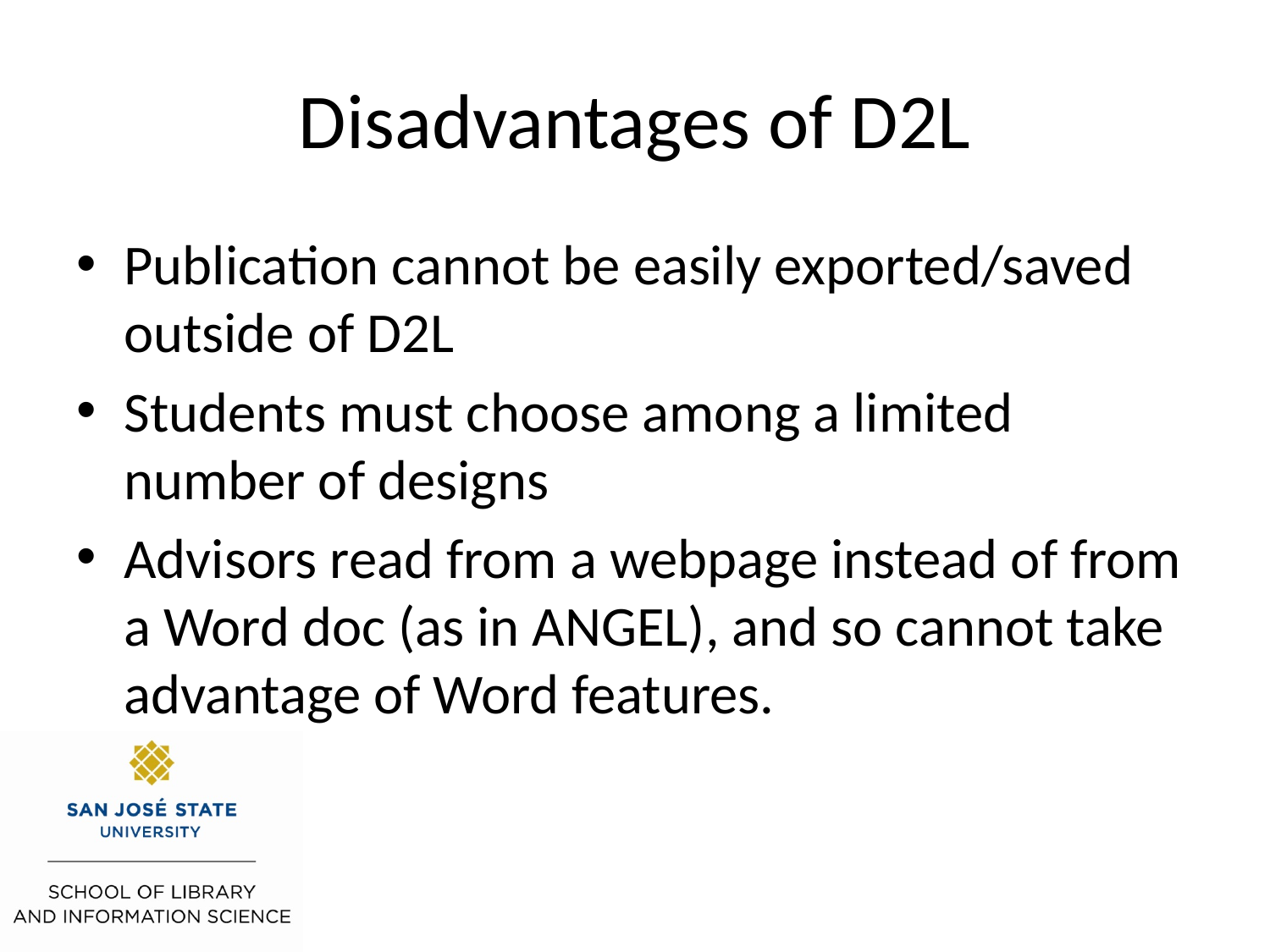

# Disadvantages of D2L
Publication cannot be easily exported/saved outside of D2L
Students must choose among a limited number of designs
Advisors read from a webpage instead of from a Word doc (as in ANGEL), and so cannot take advantage of Word features.